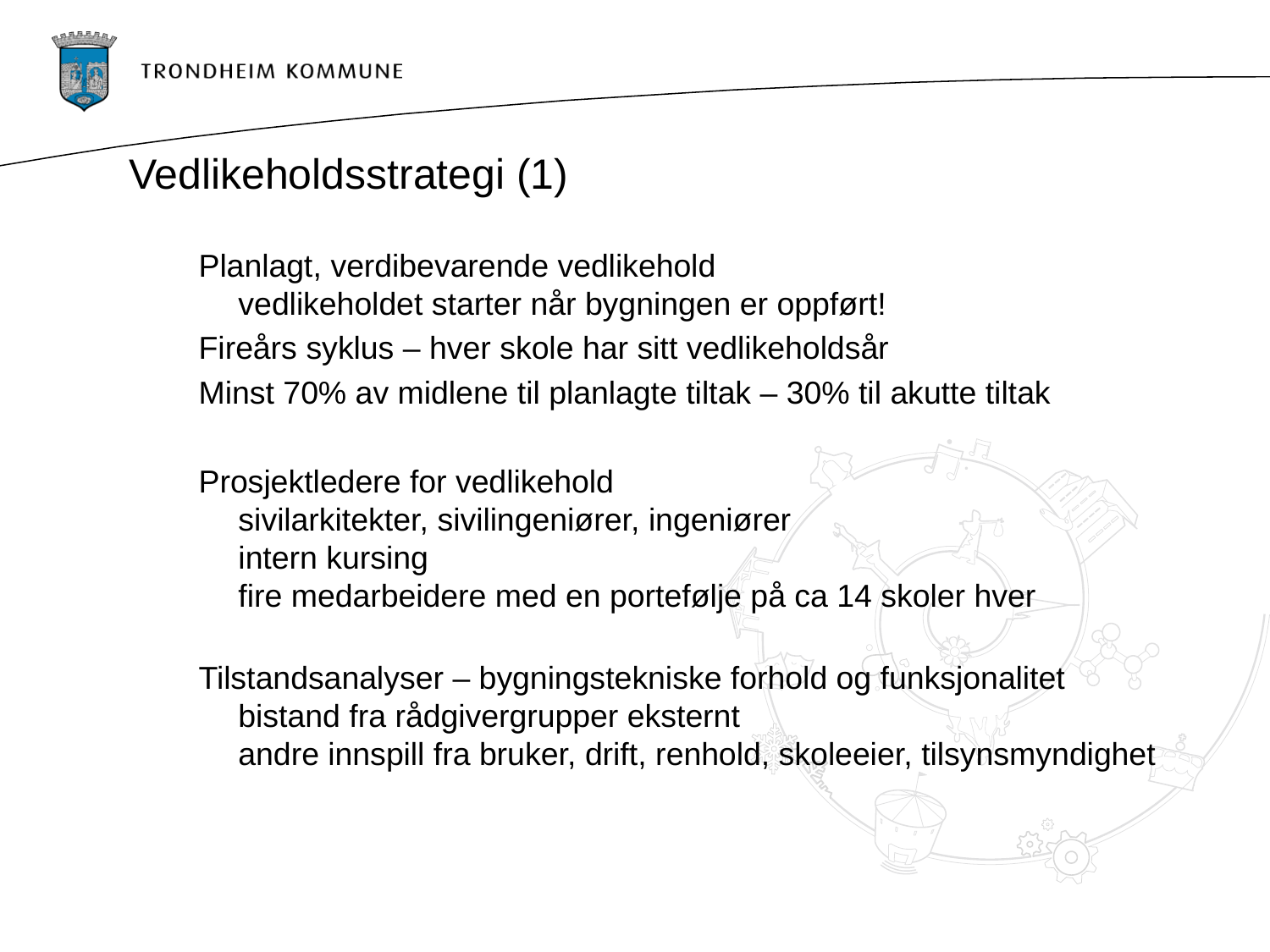

# Vedlikeholdsstrategi (1)
Planlagt, verdibevarende vedlikehold
vedlikeholdet starter når bygningen er oppført!
Fireårs syklus – hver skole har sitt vedlikeholdsår
Minst 70% av midlene til planlagte tiltak – 30% til akutte tiltak

Prosjektledere for vedlikehold
sivilarkitekter, sivilingeniører, ingeniører
intern kursing
fire medarbeidere med en portefølje på ca 14 skoler hver
Tilstandsanalyser – bygningstekniske forhold og funksjonalitet
bistand fra rådgivergrupper eksternt
andre innspill fra bruker, drift, renhold, skoleeier, tilsynsmyndighet